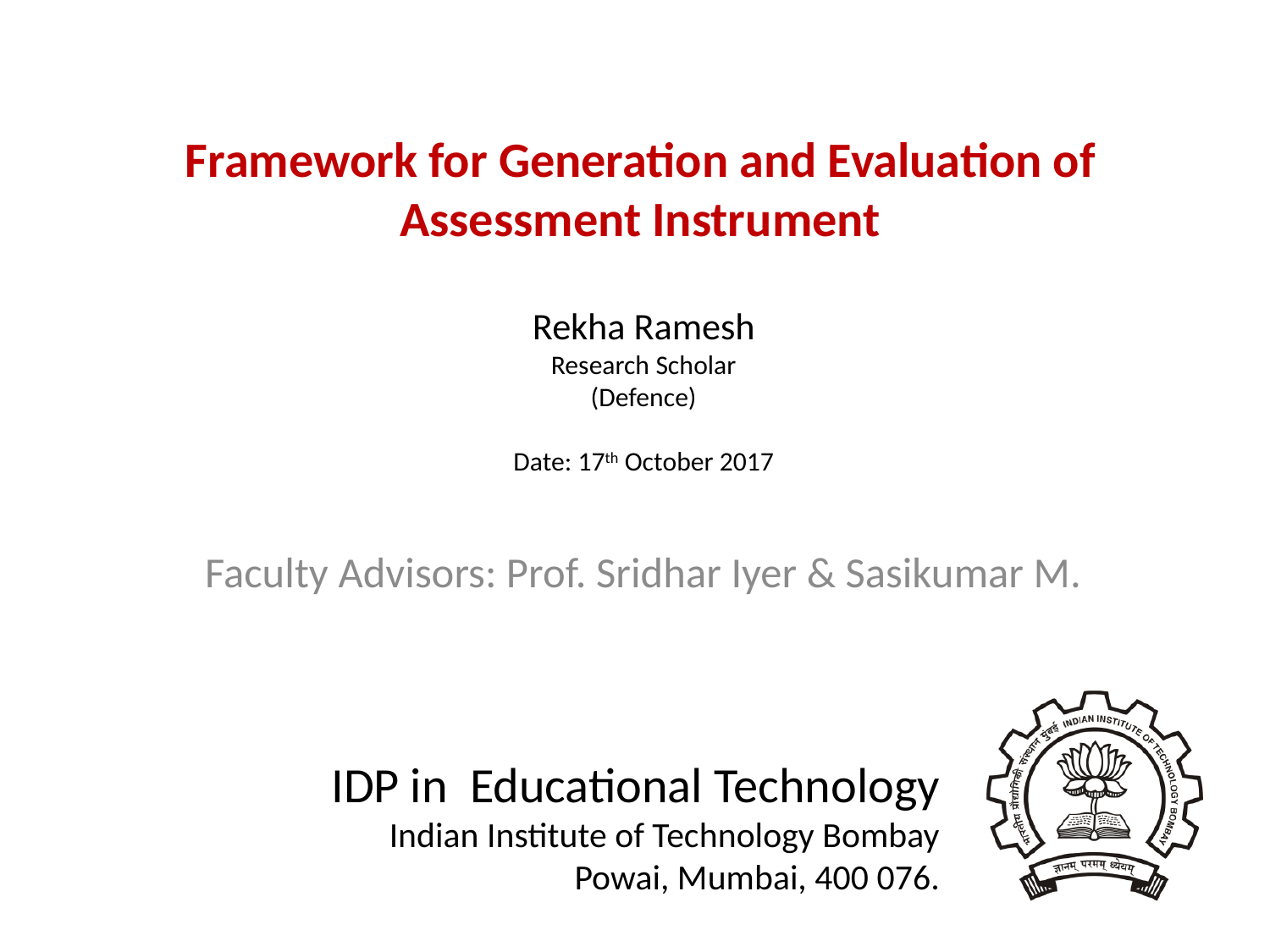

# Framework for Generation and Evaluation of Assessment Instrument
Rekha Ramesh
Research Scholar
(Defence)

Date: 17th October 2017

Faculty Advisors: Prof. Sridhar Iyer & Sasikumar M.

IDP in  Educational Technology
Indian Institute of Technology Bombay
Powai, Mumbai, 400 076.